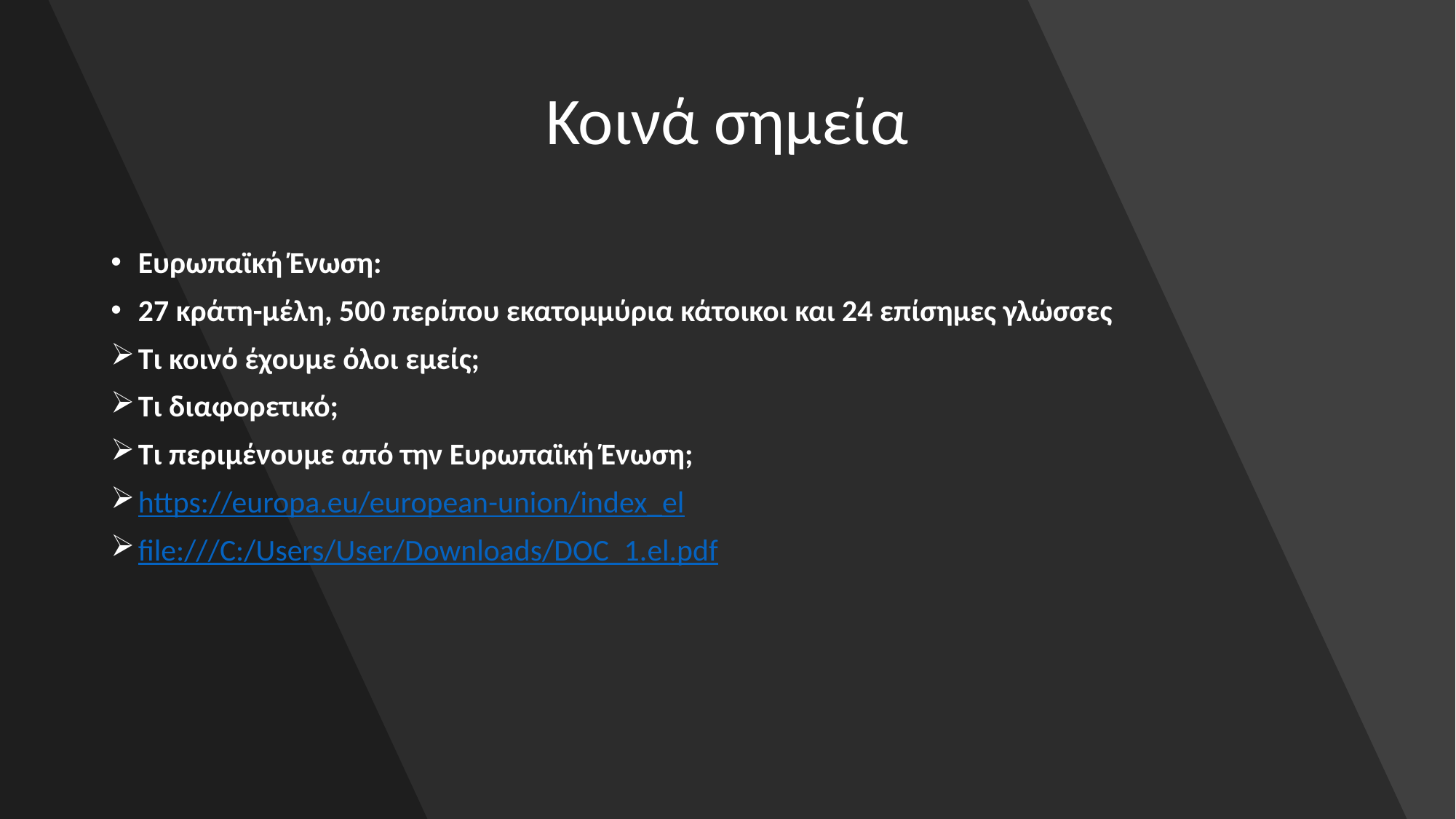

# Κοινά σημεία
Ευρωπαϊκή Ένωση:
27 κράτη-μέλη, 500 περίπου εκατομμύρια κάτοικοι και 24 επίσημες γλώσσες
Τι κοινό έχουμε όλοι εμείς;
Τι διαφορετικό;
Τι περιμένουμε από την Ευρωπαϊκή Ένωση;
https://europa.eu/european-union/index_el
file:///C:/Users/User/Downloads/DOC_1.el.pdf